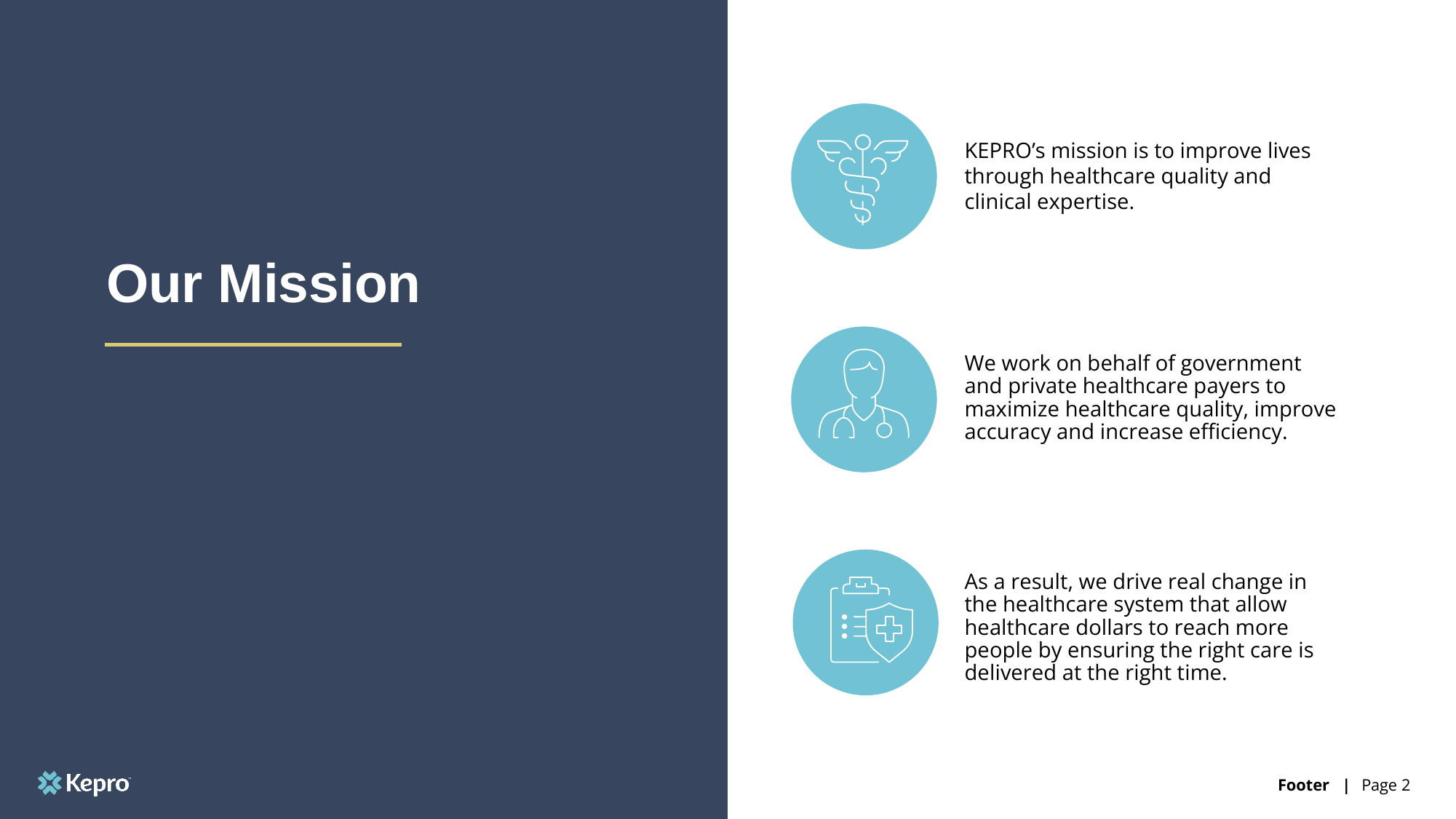

KEPRO’s mission is to improve lives through healthcare quality and clinical expertise.

# Our Mission
We work on behalf of government and private healthcare payers to maximize healthcare quality, improve accuracy and increase efficiency.

As a result, we drive real change in the healthcare system that allow healthcare dollars to reach more people by ensuring the right care is delivered at the right time.

Footer   |
Page 2